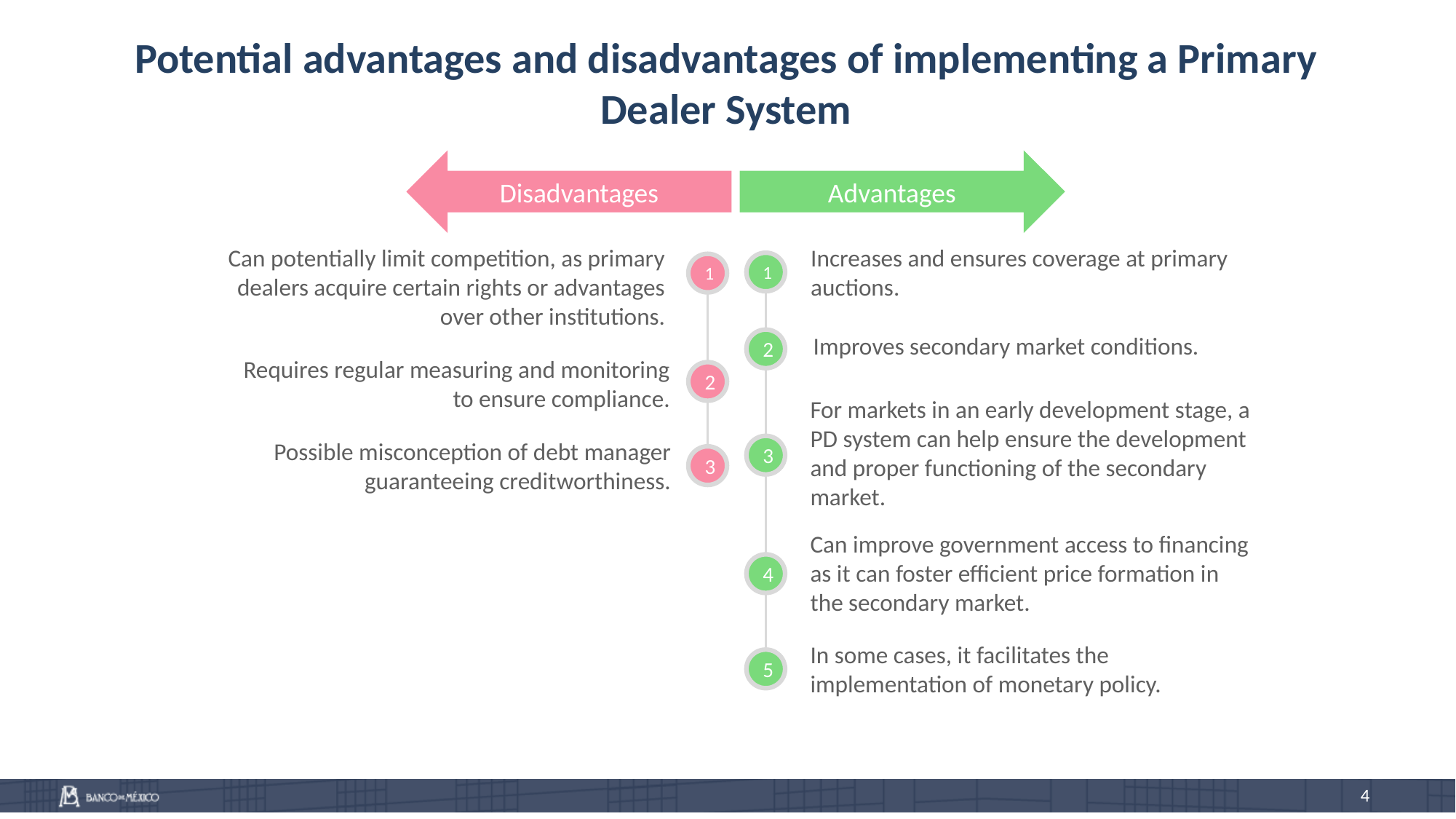

# Potential advantages and disadvantages of implementing a Primary Dealer System
Disadvantages
Advantages

Can potentially limit competition, as primary dealers acquire certain rights or advantages over other institutions.
Increases and ensures coverage at primary auctions.
1
1
Improves secondary market conditions.
2
Requires regular measuring and monitoring to ensure compliance.
2
For markets in an early development stage, a PD system can help ensure the development and proper functioning of the secondary market.
Possible misconception of debt manager guaranteeing creditworthiness.
3
3
Can improve government access to financing as it can foster efficient price formation in the secondary market.
4
In some cases, it facilitates the implementation of monetary policy.
5